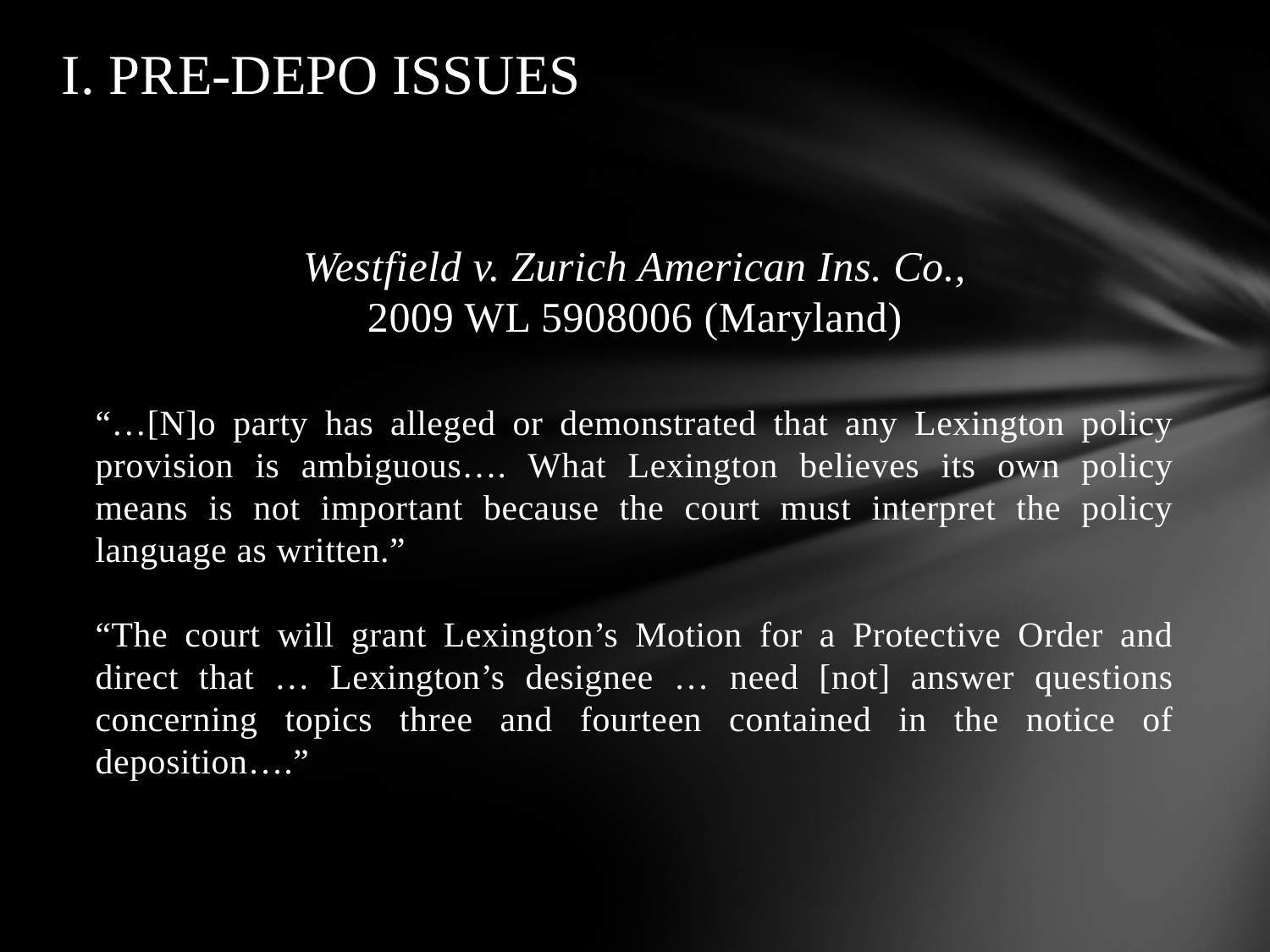

# I. Pre-Depo Issues
Westfield v. Zurich American Ins. Co.,
2009 WL 5908006 (Maryland)

“…[N]o party has alleged or demonstrated that any Lexington policy provision is ambiguous…. What Lexington believes its own policy means is not important because the court must interpret the policy language as written.”

“The court will grant Lexington’s Motion for a Protective Order and direct that … Lexington’s designee … need [not] answer questions concerning topics three and fourteen contained in the notice of deposition….”